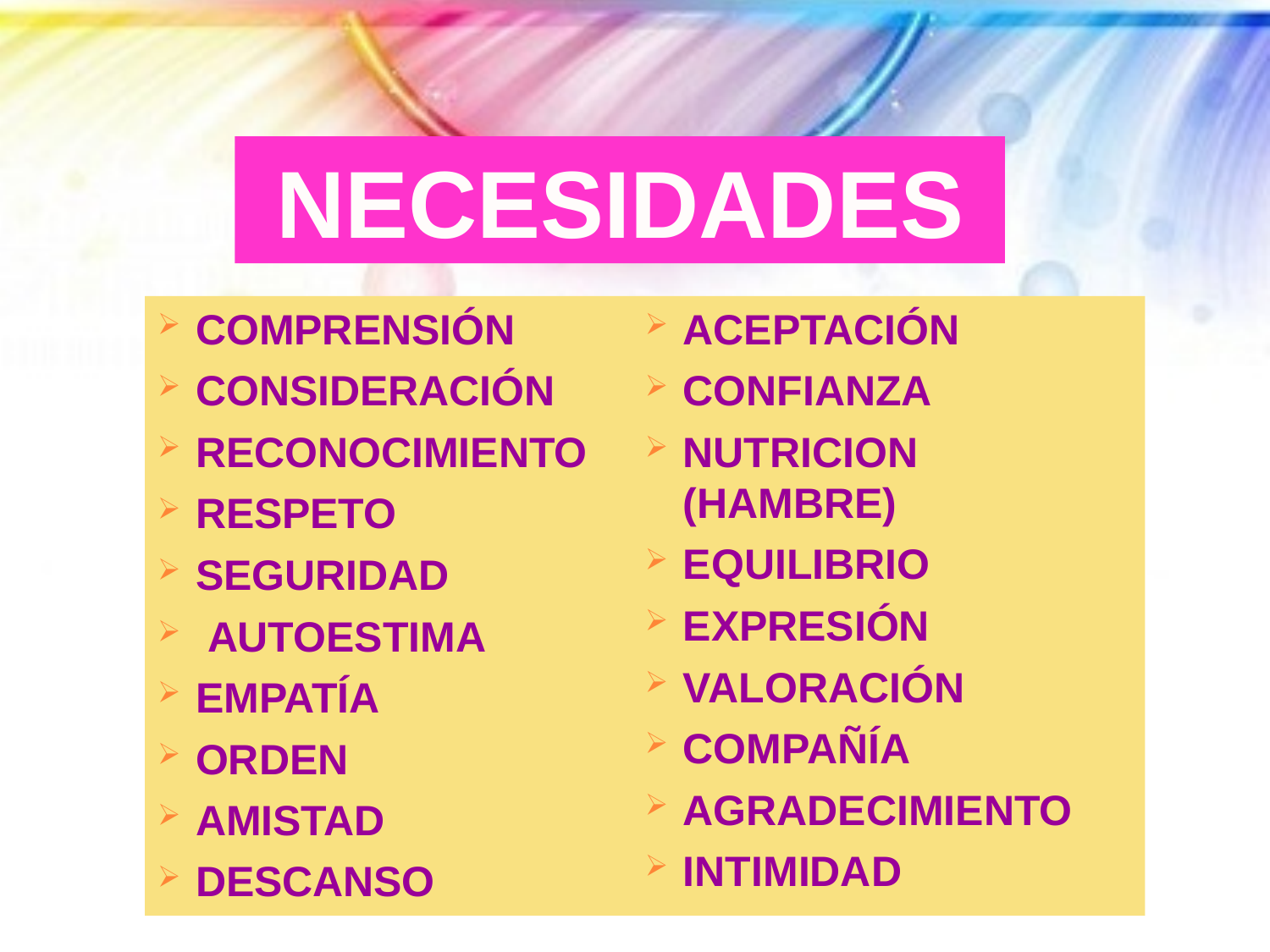

NECESIDADES
COMPRENSIÓN
CONSIDERACIÓN
RECONOCIMIENTO
RESPETO
SEGURIDAD
 AUTOESTIMA
EMPATÍA
ORDEN
AMISTAD
DESCANSO
ACEPTACIÓN
CONFIANZA
NUTRICION (HAMBRE)
EQUILIBRIO
EXPRESIÓN
VALORACIÓN
COMPAÑÍA
AGRADECIMIENTO
INTIMIDAD